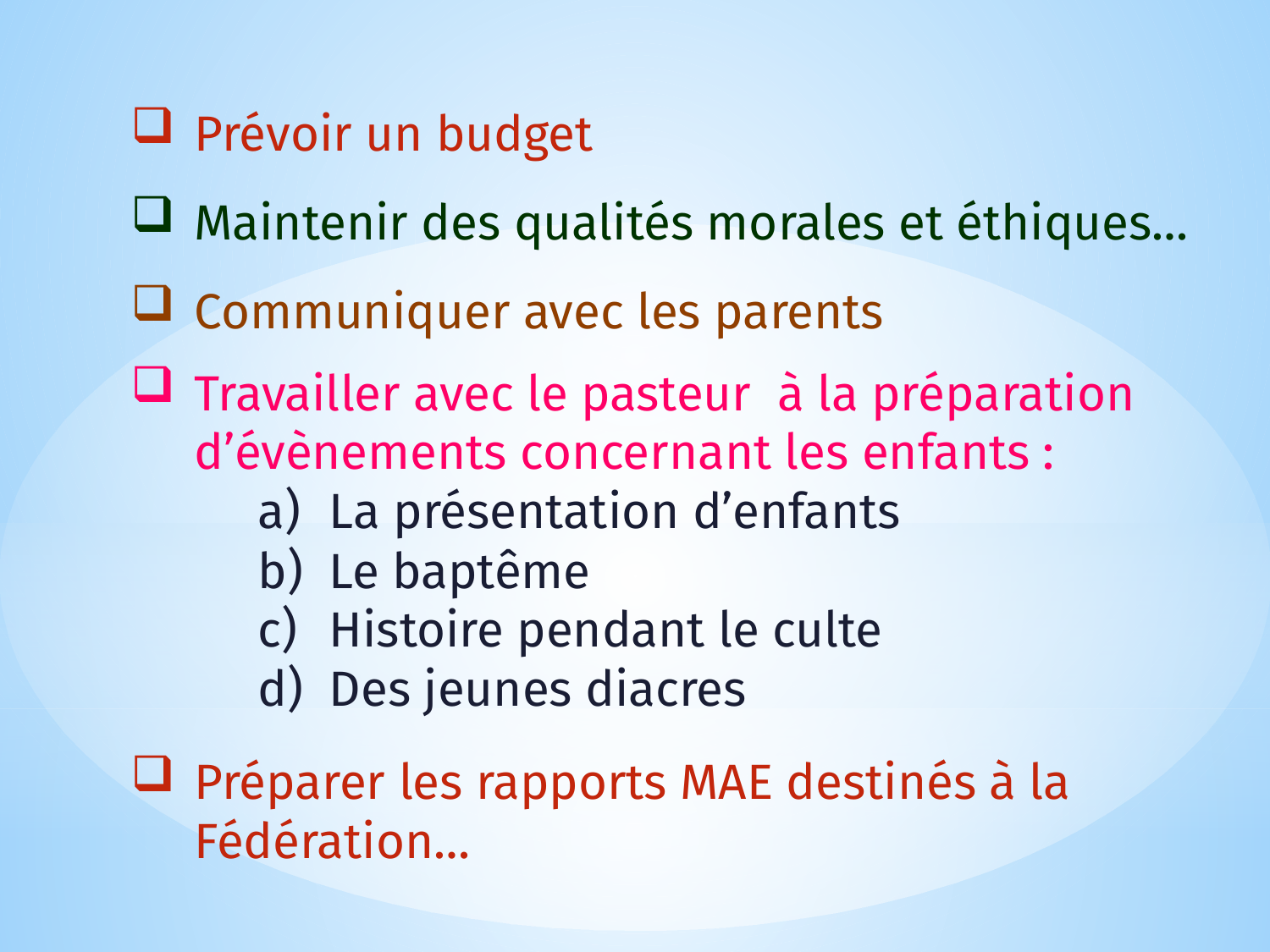

Prévoir un budget
Maintenir des qualités morales et éthiques…
Communiquer avec les parents

Travailler avec le pasteur  à la préparation d’évènements concernant les enfants :
La présentation d’enfants
Le baptême
Histoire pendant le culte
Des jeunes diacres

Préparer les rapports MAE destinés à la Fédération…